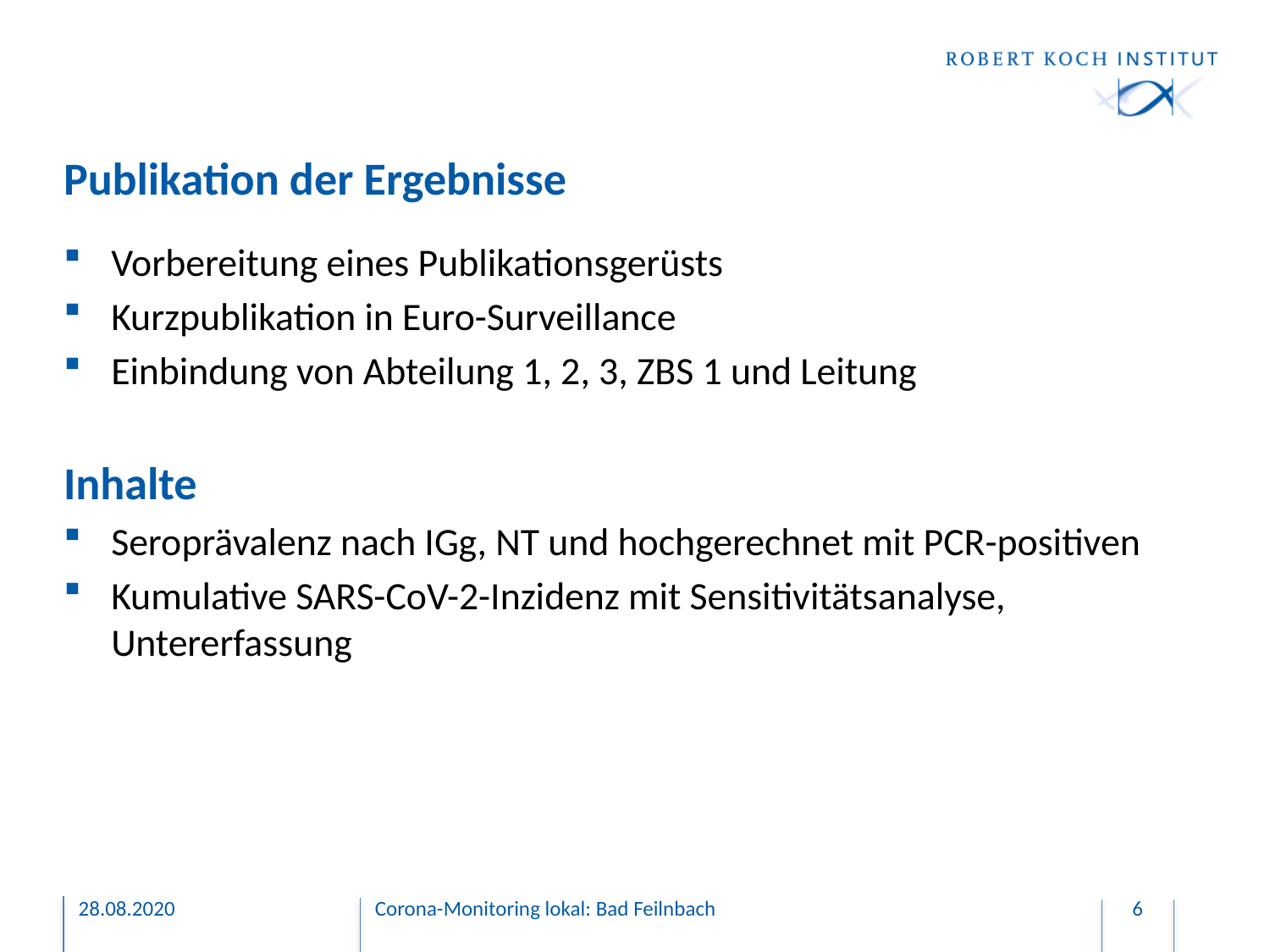

# Publikation der Ergebnisse
Vorbereitung eines Publikationsgerüsts
Kurzpublikation in Euro-Surveillance
Einbindung von Abteilung 1, 2, 3, ZBS 1 und Leitung

Inhalte
Seroprävalenz nach IGg, NT und hochgerechnet mit PCR-positiven
Kumulative SARS-CoV-2-Inzidenz mit Sensitivitätsanalyse, Untererfassung
28.08.2020
Corona-Monitoring lokal: Bad Feilnbach
6